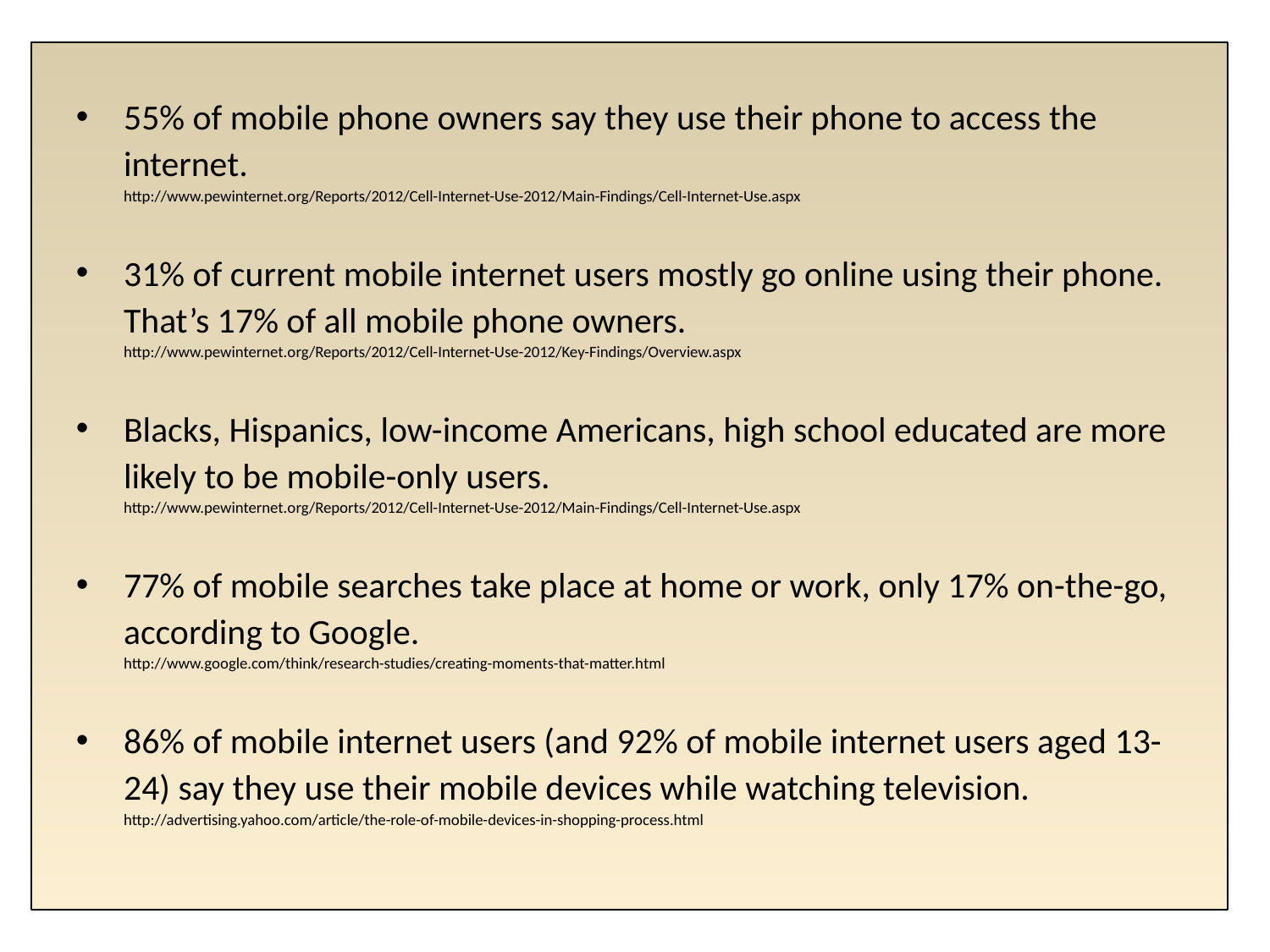

55% of mobile phone owners say they use their phone to access the internet.
http://www.pewinternet.org/Reports/2012/Cell-Internet-Use-2012/Main-Findings/Cell-Internet-Use.aspx

31% of current mobile internet users mostly go online using their phone. That’s 17% of all mobile phone owners.
http://www.pewinternet.org/Reports/2012/Cell-Internet-Use-2012/Key-Findings/Overview.aspx

Blacks, Hispanics, low-income Americans, high school educated are more likely to be mobile-only users.
http://www.pewinternet.org/Reports/2012/Cell-Internet-Use-2012/Main-Findings/Cell-Internet-Use.aspx

77% of mobile searches take place at home or work, only 17% on-the-go, according to Google.
http://www.google.com/think/research-studies/creating-moments-that-matter.html

86% of mobile internet users (and 92% of mobile internet users aged 13-24) say they use their mobile devices while watching television.
http://advertising.yahoo.com/article/the-role-of-mobile-devices-in-shopping-process.html